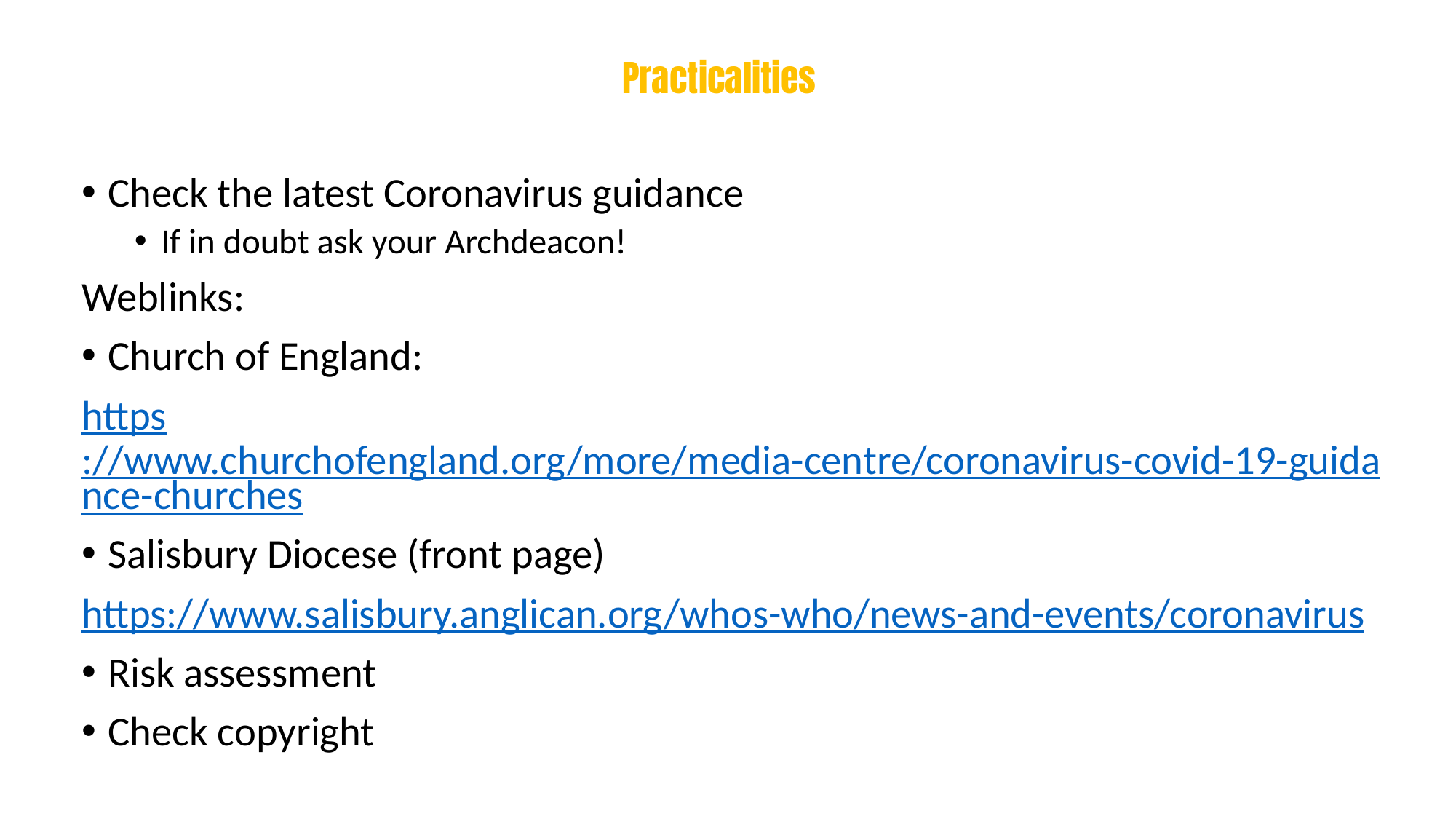

# Practicalities
Check the latest Coronavirus guidance
If in doubt ask your Archdeacon!
Weblinks:
Church of England:
https://www.churchofengland.org/more/media-centre/coronavirus-covid-19-guidance-churches
Salisbury Diocese (front page)
https://www.salisbury.anglican.org/whos-who/news-and-events/coronavirus
Risk assessment
Check copyright